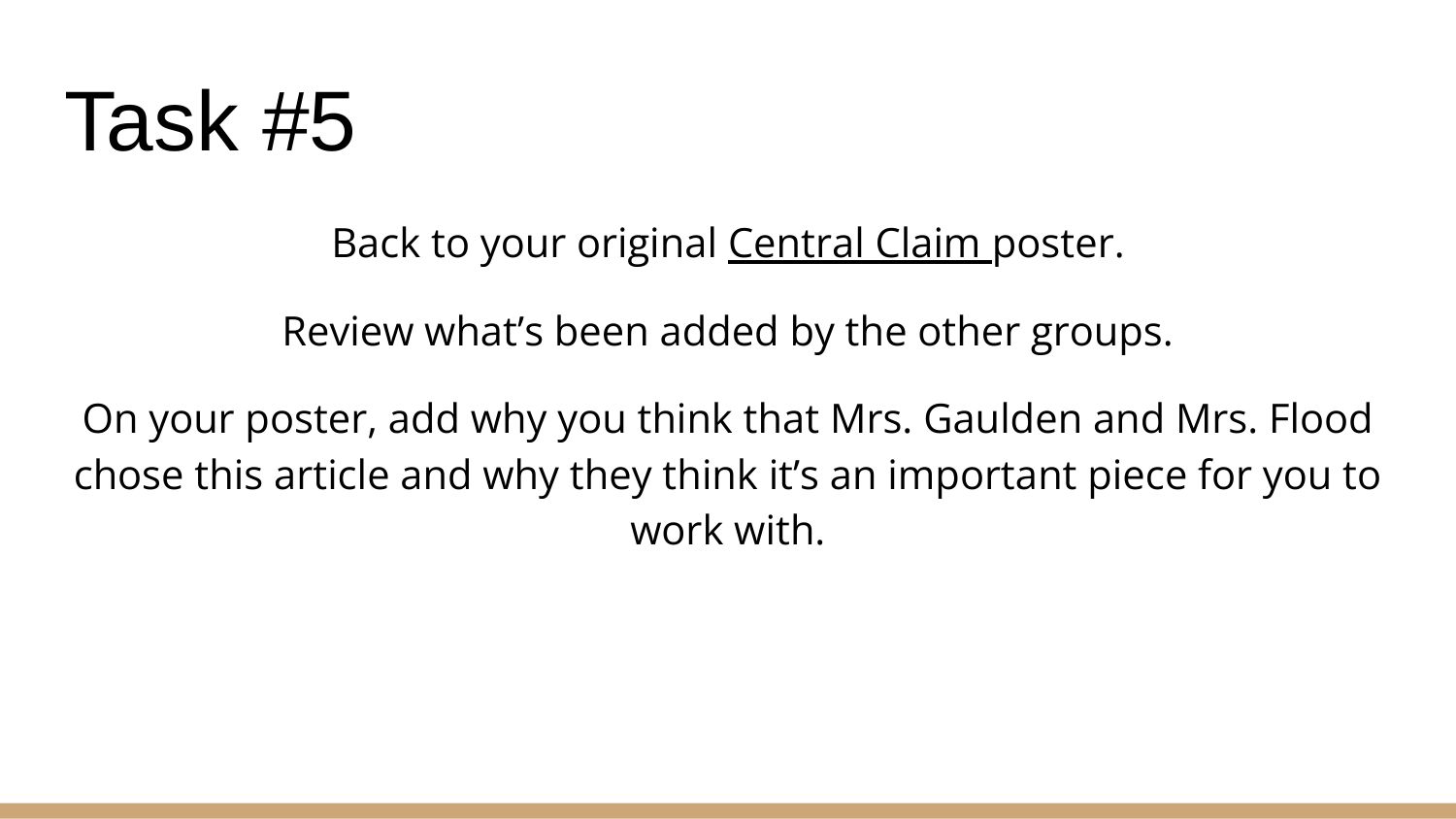

# Task #5
Back to your original Central Claim poster.
Review what’s been added by the other groups.
On your poster, add why you think that Mrs. Gaulden and Mrs. Flood chose this article and why they think it’s an important piece for you to work with.